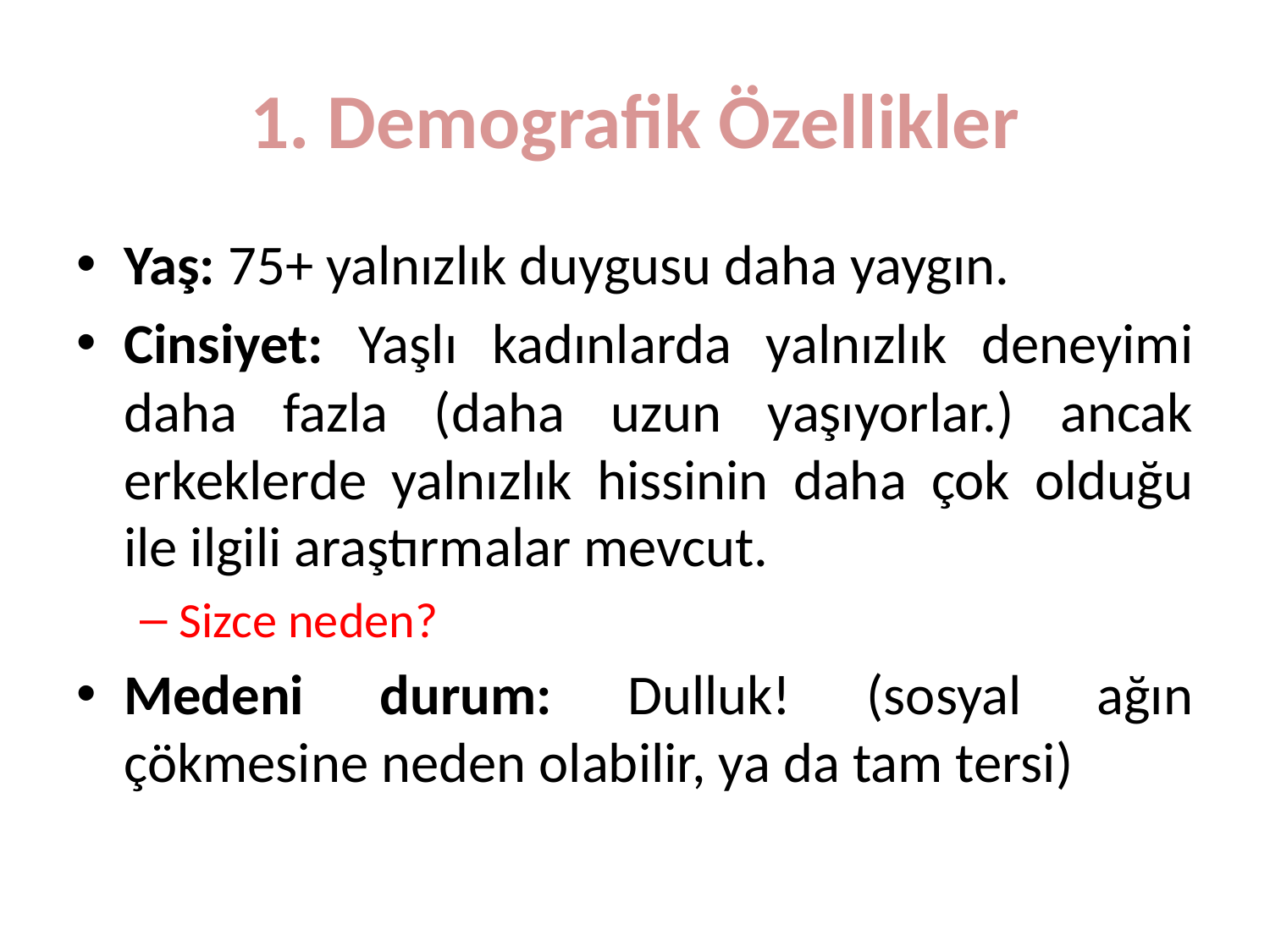

# 1. Demografik Özellikler
Yaş: 75+ yalnızlık duygusu daha yaygın.
Cinsiyet: Yaşlı kadınlarda yalnızlık deneyimi daha fazla (daha uzun yaşıyorlar.) ancak erkeklerde yalnızlık hissinin daha çok olduğu ile ilgili araştırmalar mevcut.
Sizce neden?
Medeni durum: Dulluk! (sosyal ağın çökmesine neden olabilir, ya da tam tersi)